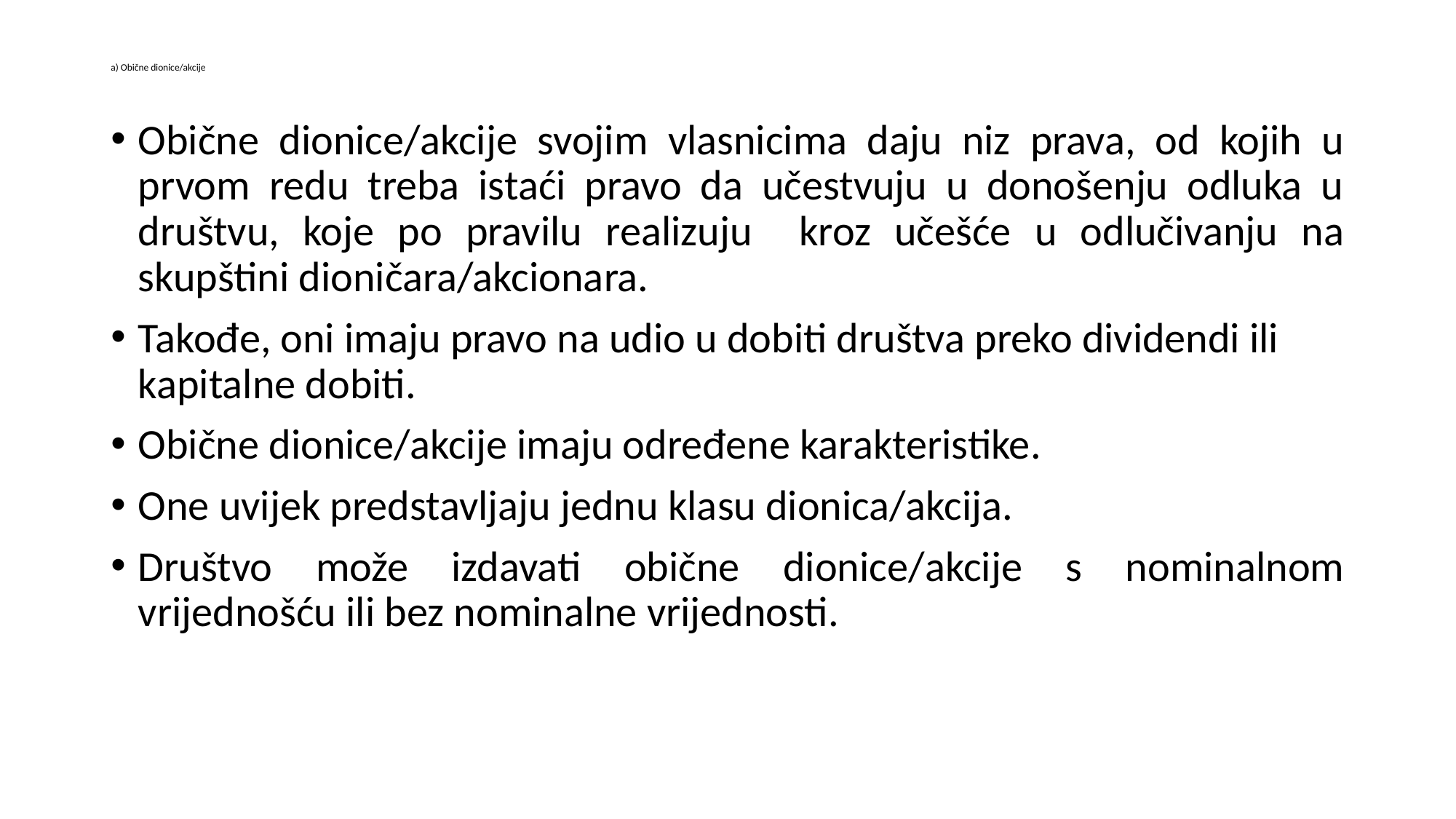

# a) Obične dionice/akcije
Obične dionice/akcije svojim vlasnicima daju niz prava, od kojih u prvom redu treba istaći pravo da učestvuju u donošenju odluka u društvu, koje po pravilu realizuju  kroz učešće u odlučivanju na skupštini dioničara/akcionara.
Takođe, oni imaju pravo na udio u dobiti društva preko dividendi ili kapitalne dobiti.
Obične dionice/akcije imaju određene karakteristike.
One uvijek predstavljaju jednu klasu dionica/akcija.
Društvo može izdavati obične dionice/akcije s nominalnom vrijednošću ili bez nominalne vrijednosti.